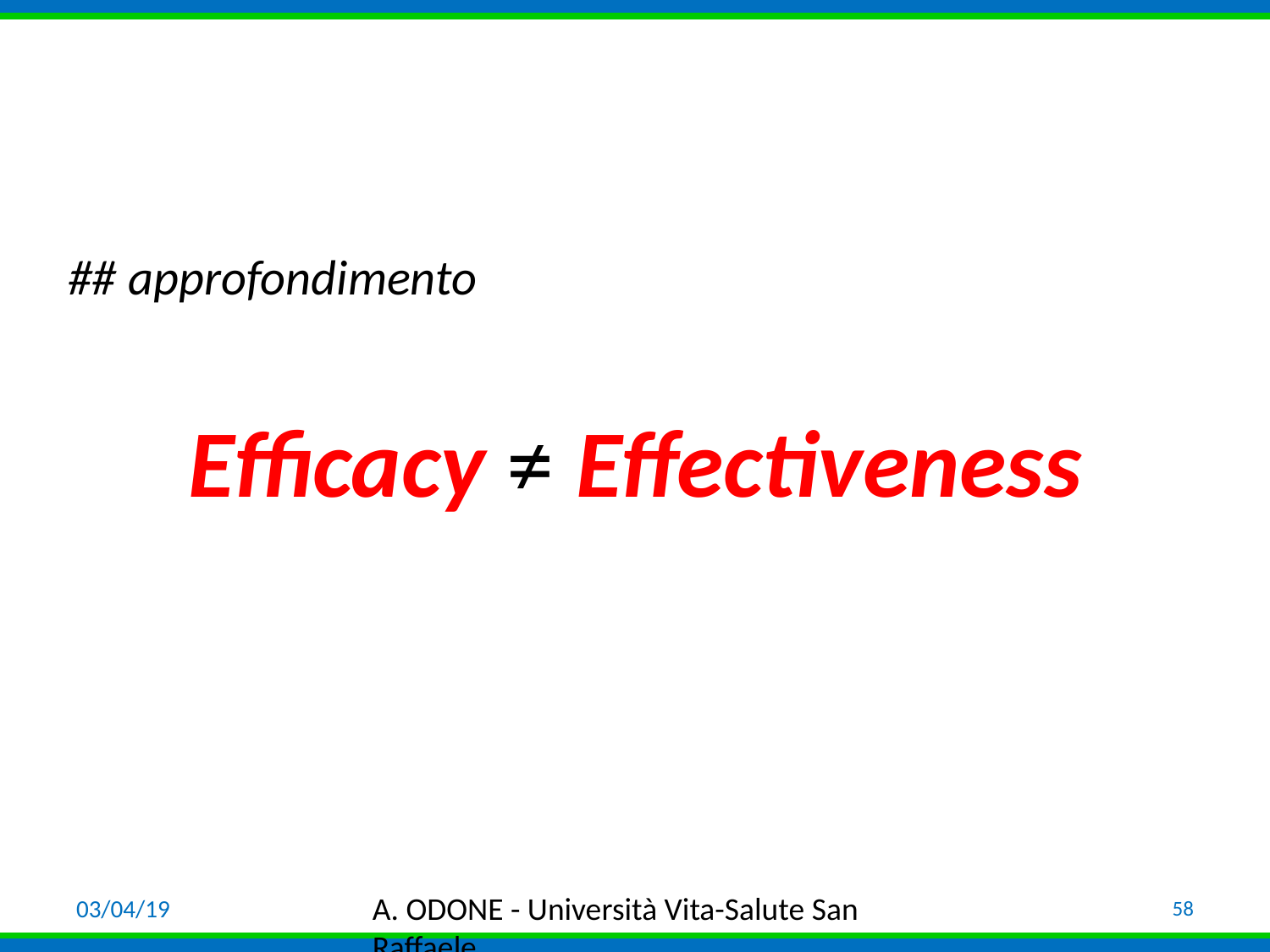

# ## approfondimento
Efficacy ≠ Effectiveness
03/04/19
A. ODONE - Università Vita-Salute San Raffaele
58